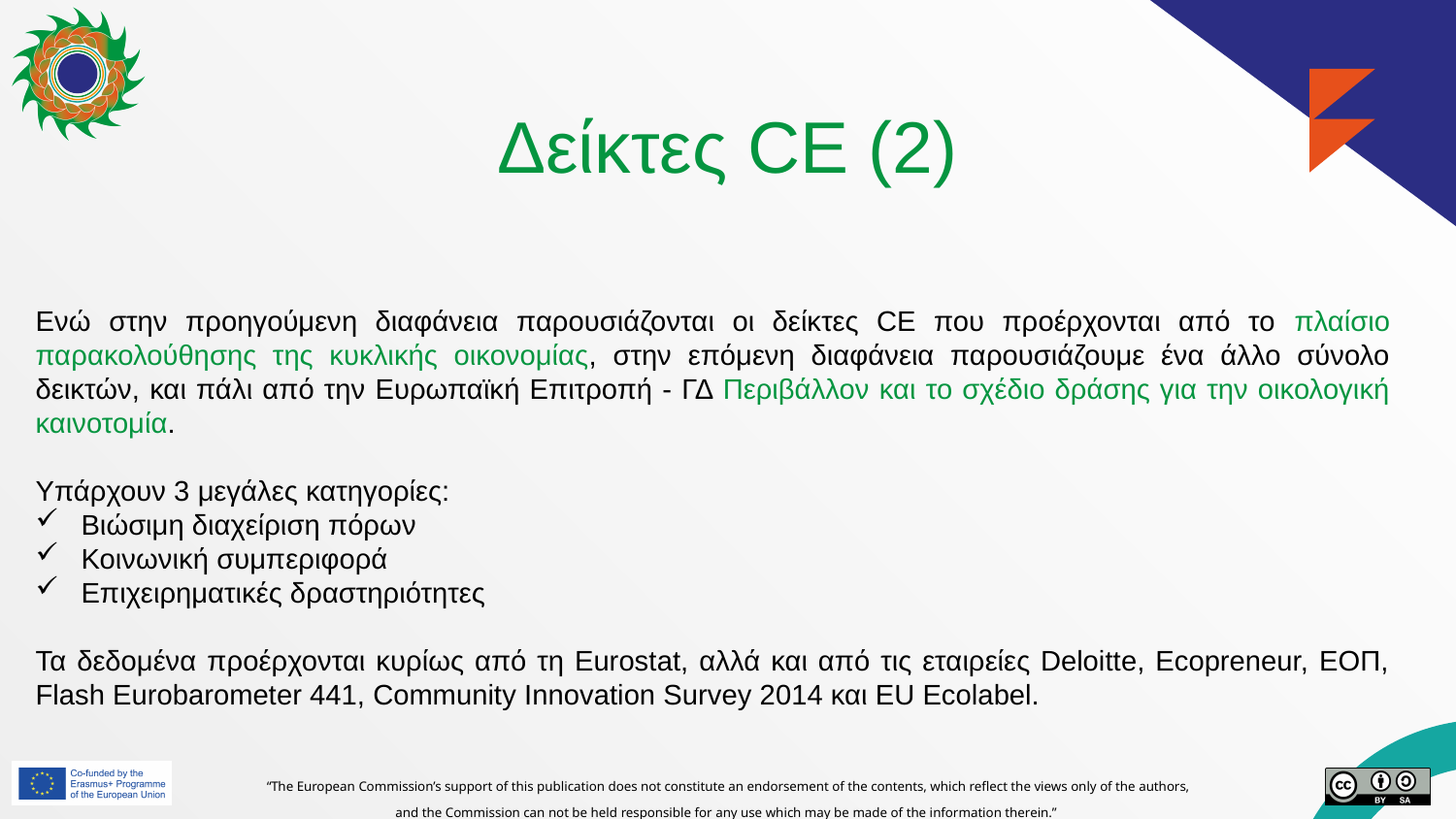

# Δείκτες CE (2)
Ενώ στην προηγούμενη διαφάνεια παρουσιάζονται οι δείκτες CE που προέρχονται από το πλαίσιο παρακολούθησης της κυκλικής οικονομίας, στην επόμενη διαφάνεια παρουσιάζουμε ένα άλλο σύνολο δεικτών, και πάλι από την Ευρωπαϊκή Επιτροπή - ΓΔ Περιβάλλον και το σχέδιο δράσης για την οικολογική καινοτομία.

Υπάρχουν 3 μεγάλες κατηγορίες:
Βιώσιμη διαχείριση πόρων
Κοινωνική συμπεριφορά
Επιχειρηματικές δραστηριότητες

Τα δεδομένα προέρχονται κυρίως από τη Eurostat, αλλά και από τις εταιρείες Deloitte, Ecopreneur, ΕΟΠ, Flash Eurobarometer 441, Community Innovation Survey 2014 και EU Ecolabel.